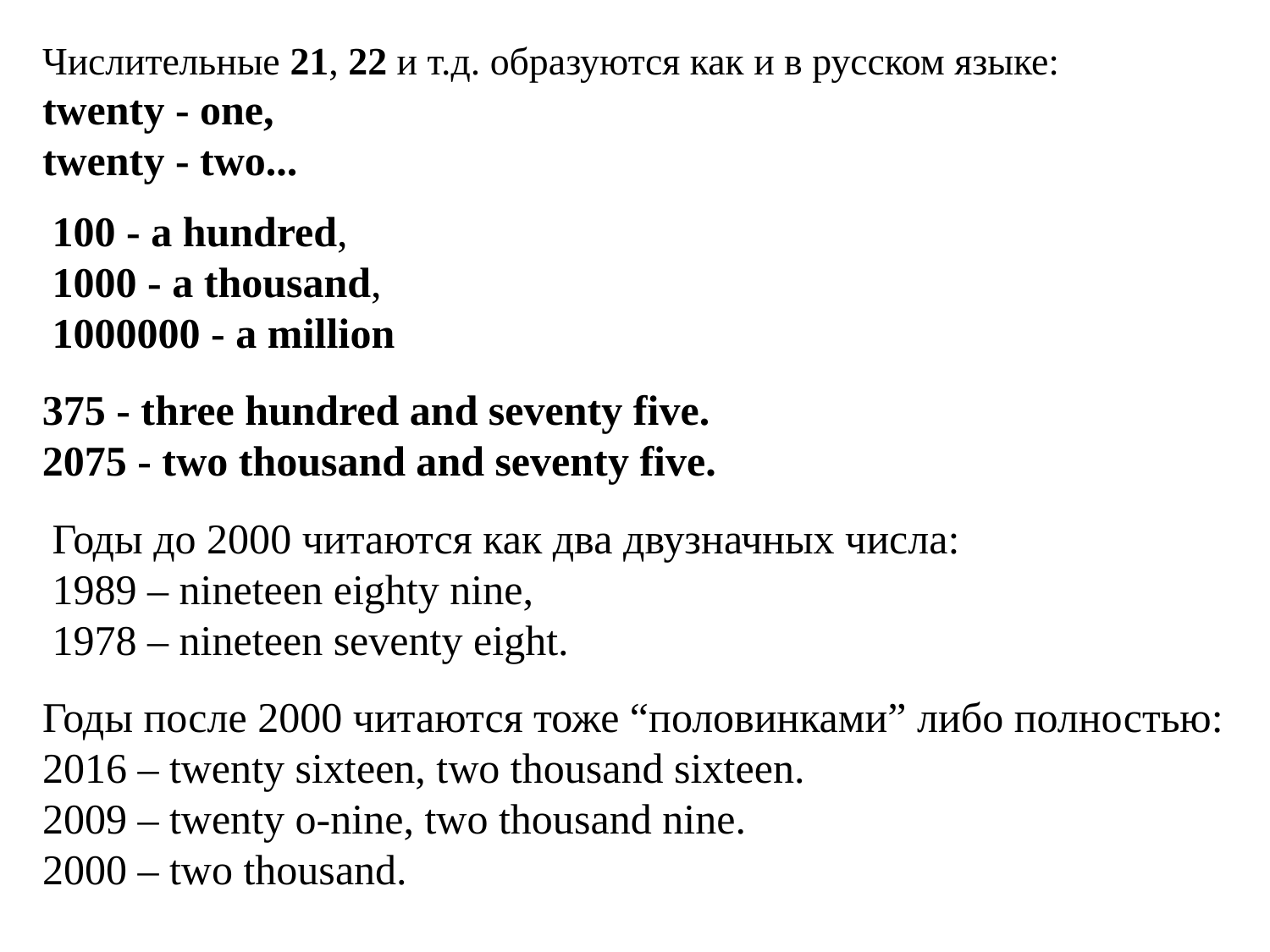

Числительные 21, 22 и т.д. образуются как и в русском языке:
twenty - one,
twenty - two...
100 - a hundred,
1000 - a thousand,
1000000 - a million
375 - three hundred and seventy five.
2075 - two thousand and seventy five.
Годы до 2000 читаются как два двузначных числа:
1989 – nineteen eighty nine,
1978 – nineteen seventy eight.
Годы после 2000 читаются тоже “половинками” либо полностью:
2016 – twenty sixteen, two thousand sixteen.
2009 – twenty o-nine, two thousand nine.
2000 – two thousand.